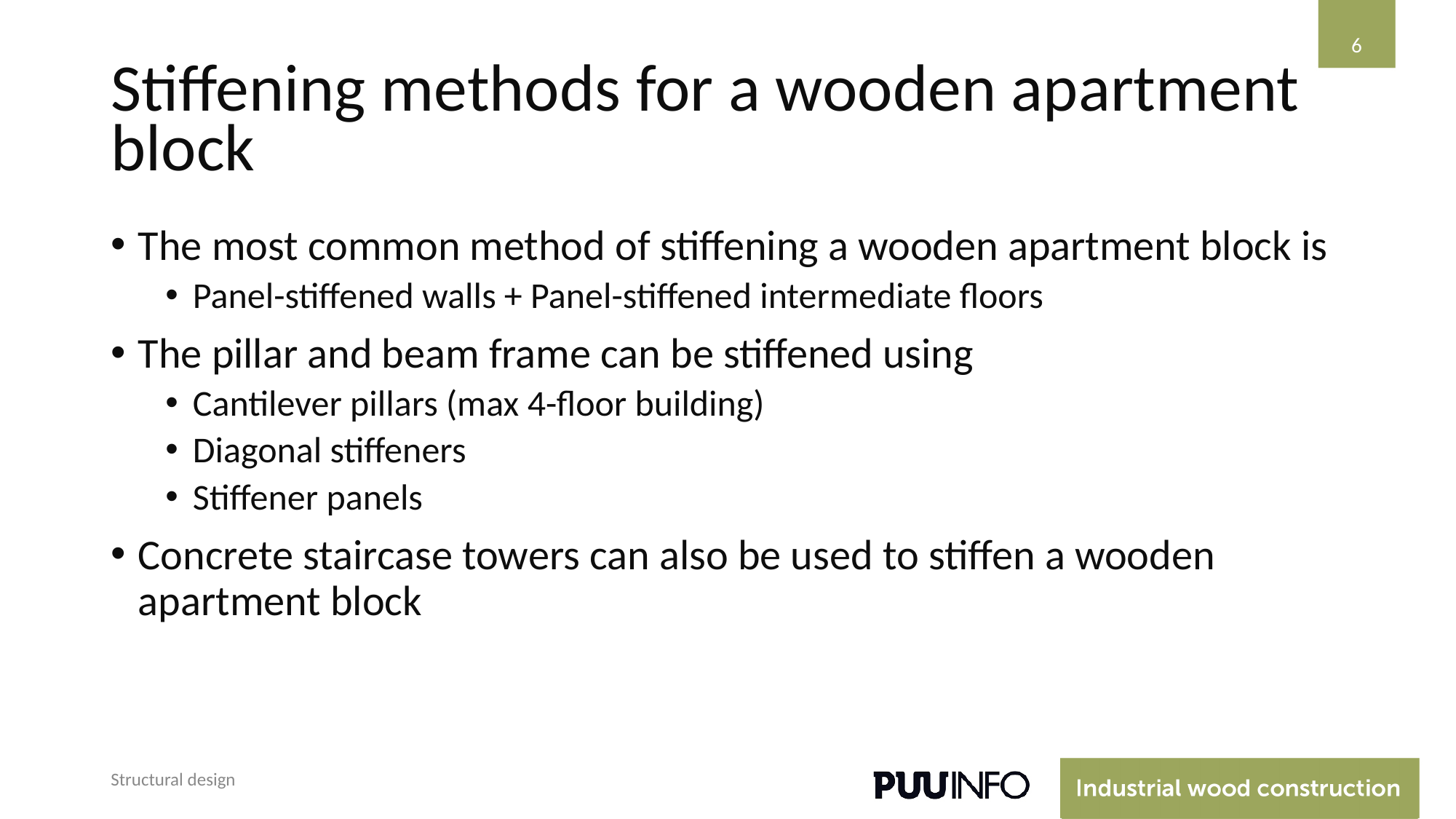

6
# Stiffening methods for a wooden apartment block
The most common method of stiffening a wooden apartment block is
Panel-stiffened walls + Panel-stiffened intermediate floors
The pillar and beam frame can be stiffened using
Cantilever pillars (max 4-floor building)
Diagonal stiffeners
Stiffener panels
Concrete staircase towers can also be used to stiffen a wooden apartment block
Structural design